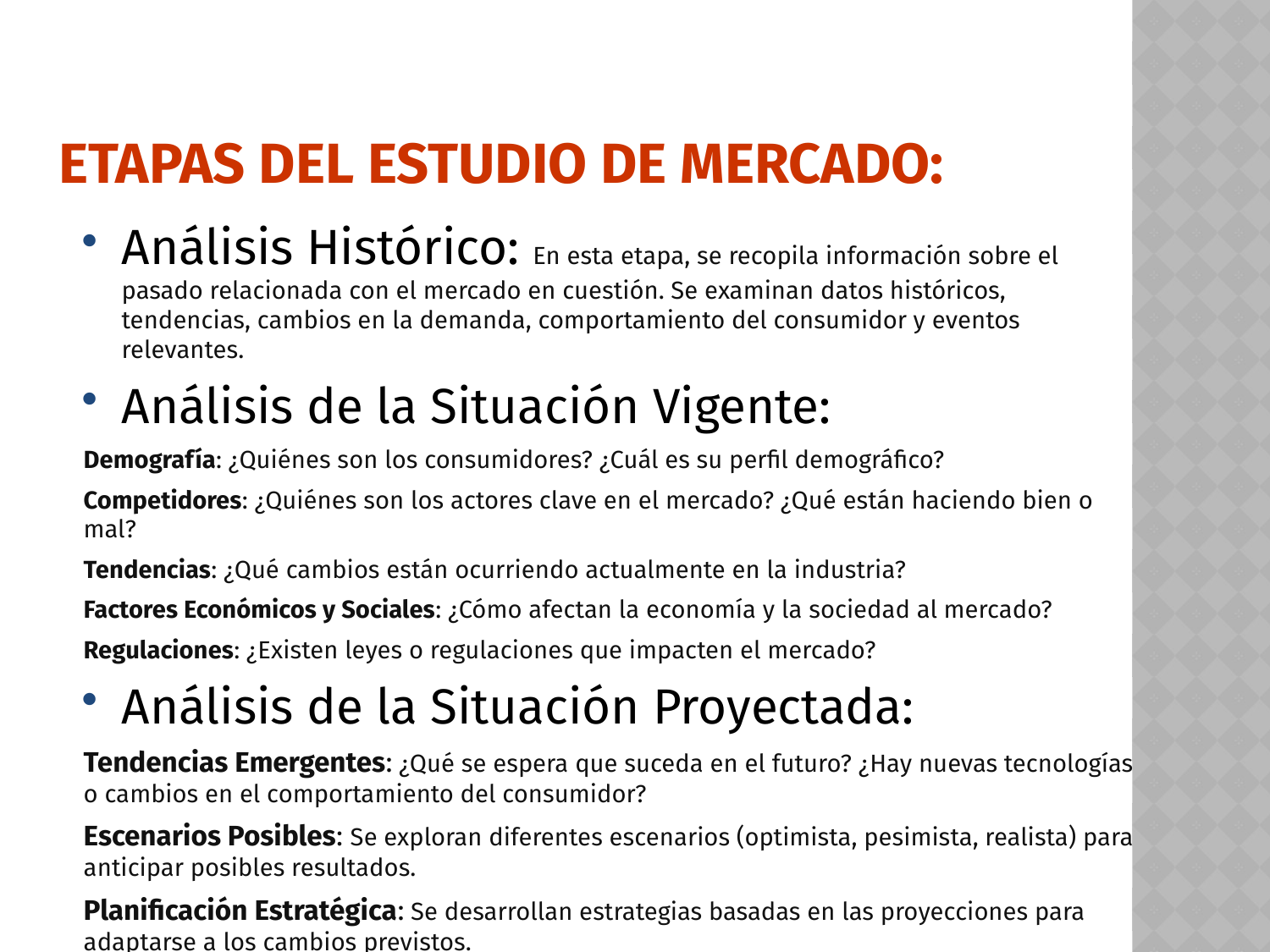

# ETAPAS DEL ESTUDIO DE MERCADO:
Análisis Histórico: En esta etapa, se recopila información sobre el pasado relacionada con el mercado en cuestión. Se examinan datos históricos, tendencias, cambios en la demanda, comportamiento del consumidor y eventos relevantes.
Análisis de la Situación Vigente:
Demografía: ¿Quiénes son los consumidores? ¿Cuál es su perfil demográfico?
Competidores: ¿Quiénes son los actores clave en el mercado? ¿Qué están haciendo bien o mal?
Tendencias: ¿Qué cambios están ocurriendo actualmente en la industria?
Factores Económicos y Sociales: ¿Cómo afectan la economía y la sociedad al mercado?
Regulaciones: ¿Existen leyes o regulaciones que impacten el mercado?
Análisis de la Situación Proyectada:
Tendencias Emergentes: ¿Qué se espera que suceda en el futuro? ¿Hay nuevas tecnologías o cambios en el comportamiento del consumidor?
Escenarios Posibles: Se exploran diferentes escenarios (optimista, pesimista, realista) para anticipar posibles resultados.
Planificación Estratégica: Se desarrollan estrategias basadas en las proyecciones para adaptarse a los cambios previstos.